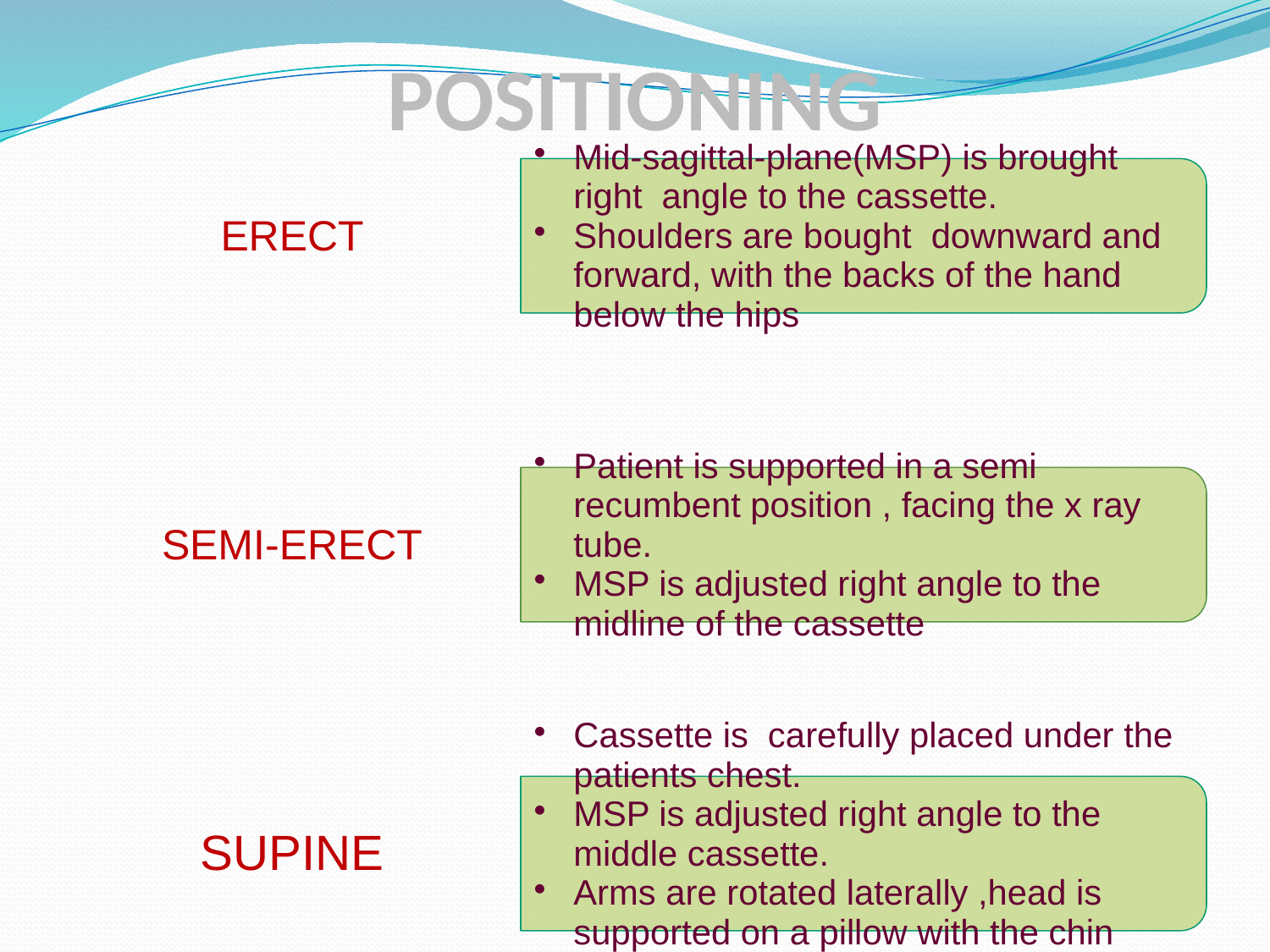

# POSITIONING
ERECT
SEMI-ERECT
SUPINE
Shoulders are bought  downward and forward, with the backs of the hand below the hips
Cassette is  carefully placed under the patients chest.
MSP is adjusted right angle to the middle cassette.
MSP is adjusted right angle to the midline of the cassette
Patient is supported in a semi recumbent position , facing the x ray tube.